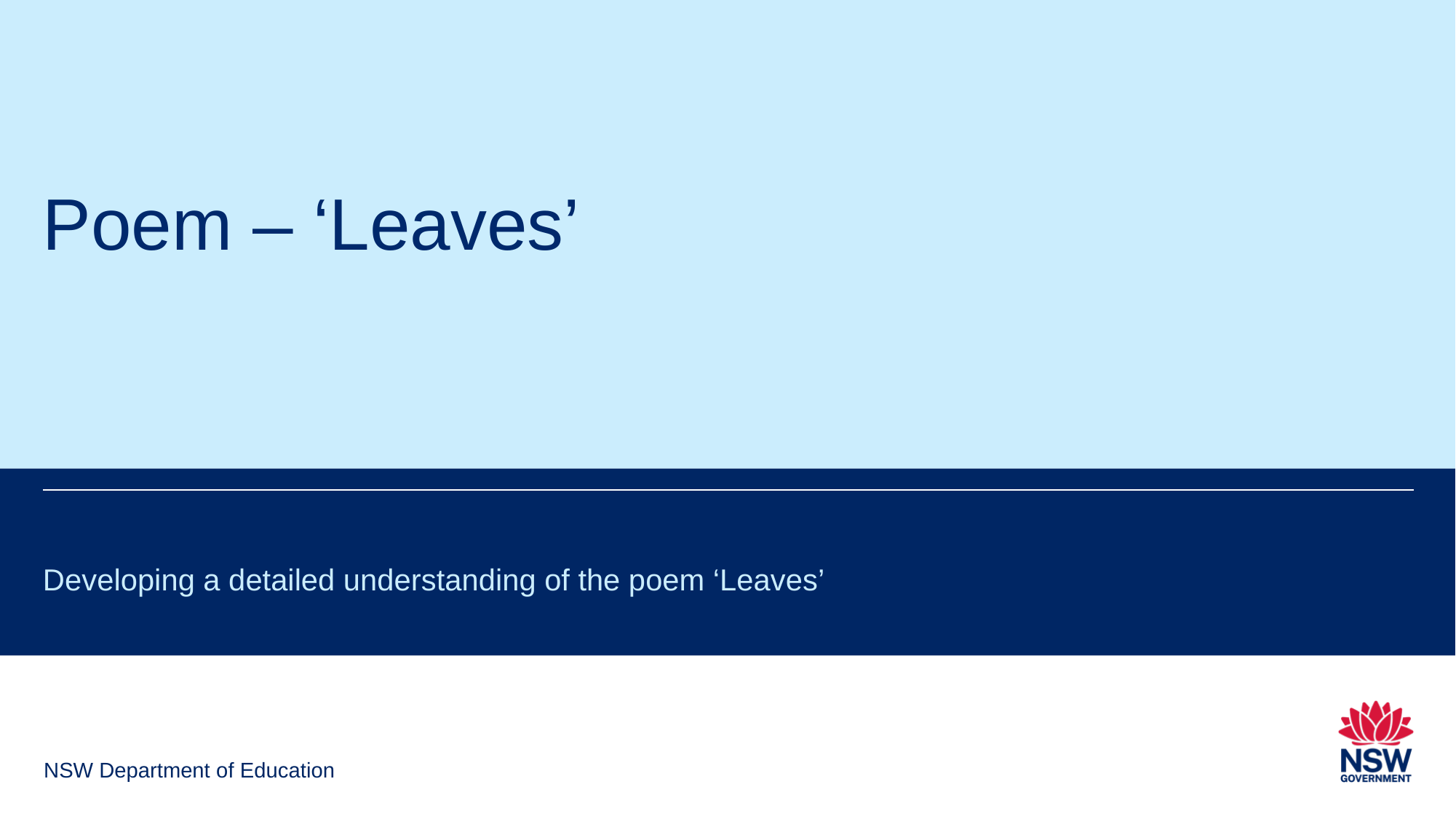

# Poem – ‘Leaves’
Developing a detailed understanding of the poem ‘Leaves’